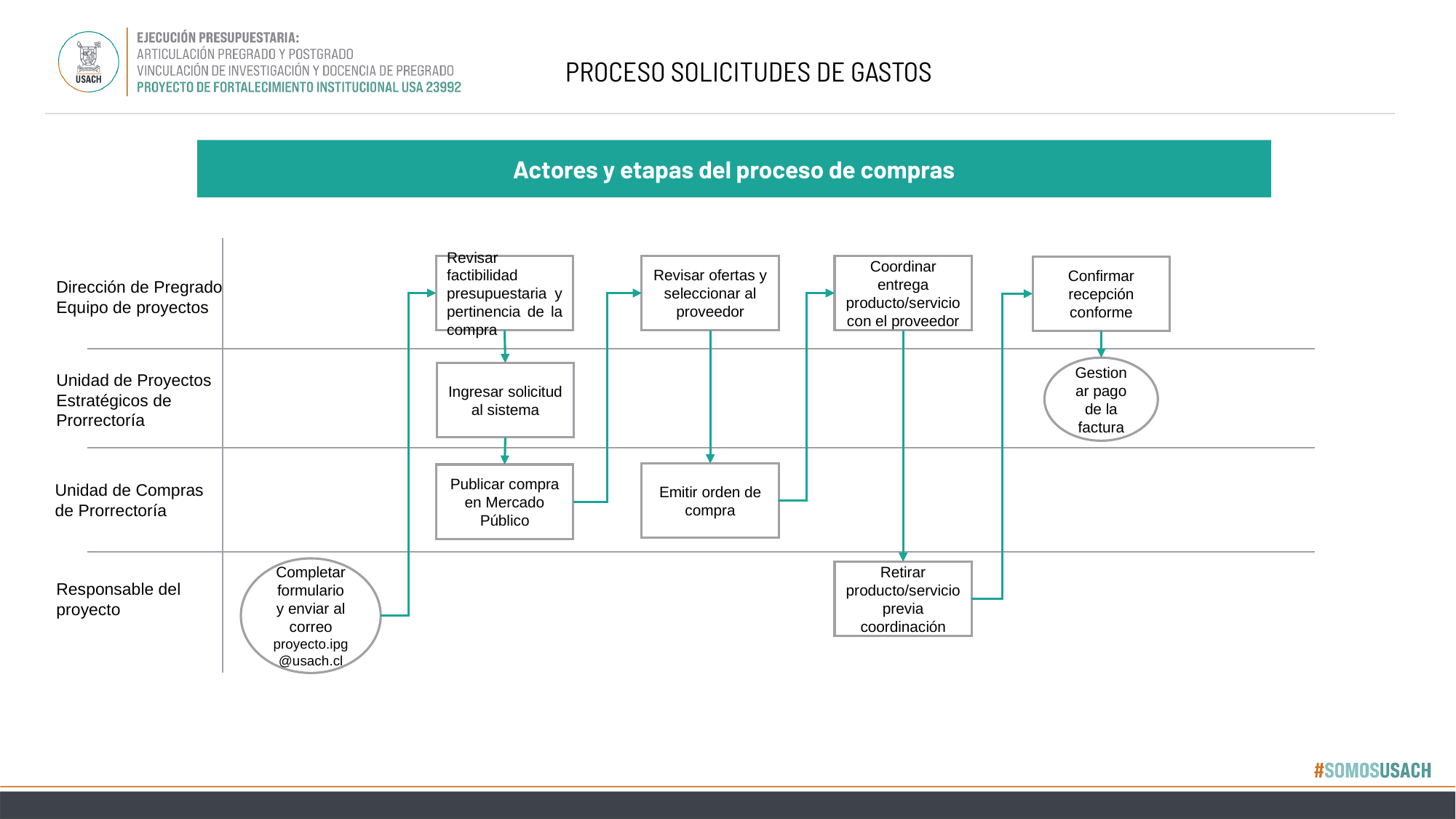

PROCESO SOLICITUDES DE GASTOS
Actores y etapas del proceso de compras
Revisar factibilidad presupuestaria y pertinencia de la compra
Revisar ofertas y seleccionar al proveedor
Coordinar entrega producto/servicio con el proveedor
Confirmar recepción conforme
Dirección de Pregrado Equipo de proyectos
Gestionar pago de la factura
Ingresar solicitud al sistema
Unidad de Proyectos Estratégicos de Prorrectoría
Emitir orden de compra
Publicar compra en Mercado Público
Unidad de Compras de Prorrectoría
Completar formulario y enviar al correo proyecto.ipg@usach.cl
Retirar producto/servicio previa coordinación
Responsable del  proyecto